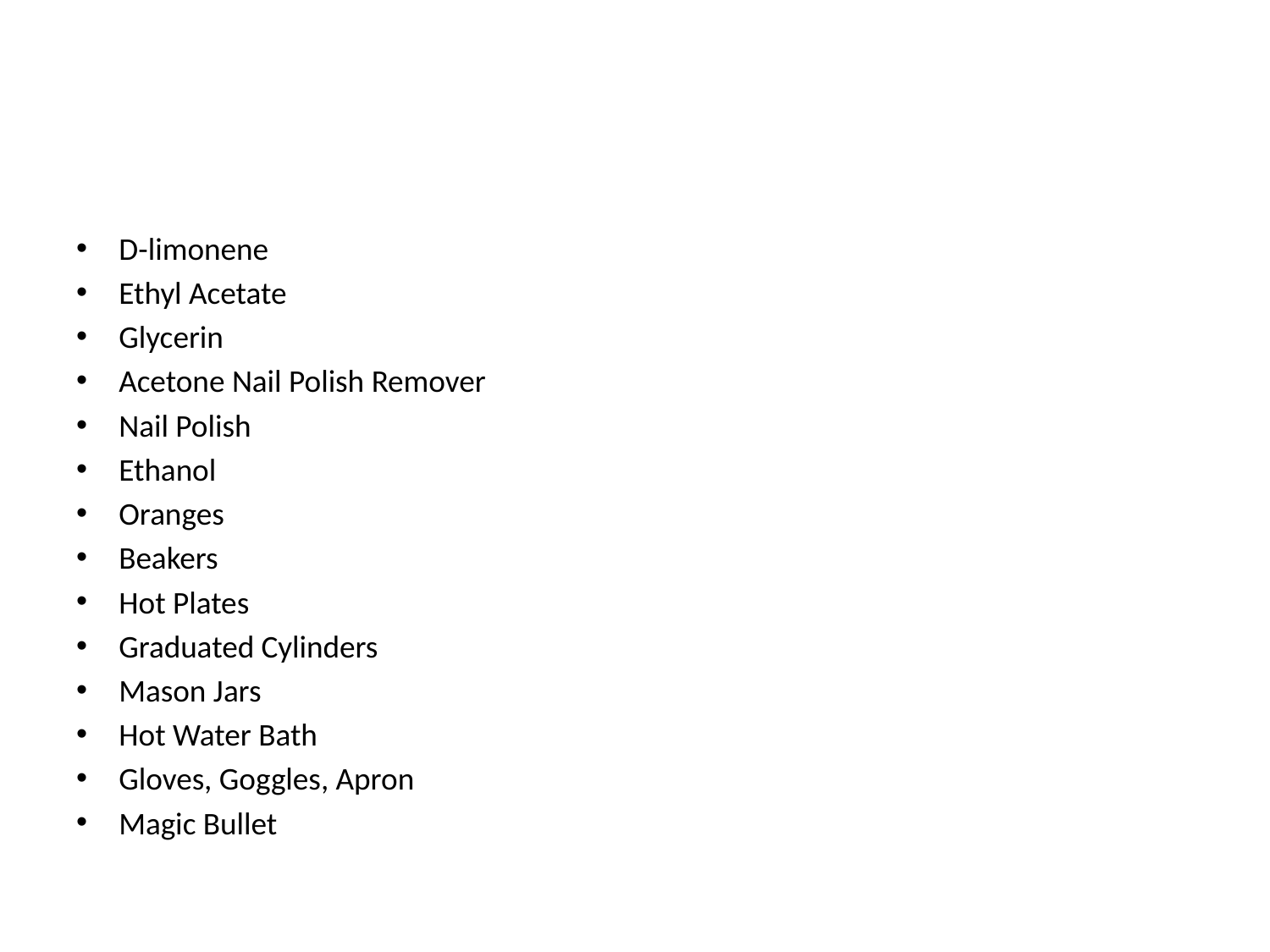

#
D-limonene
Ethyl Acetate
Glycerin
Acetone Nail Polish Remover
Nail Polish
Ethanol
Oranges
Beakers
Hot Plates
Graduated Cylinders
Mason Jars
Hot Water Bath
Gloves, Goggles, Apron
Magic Bullet